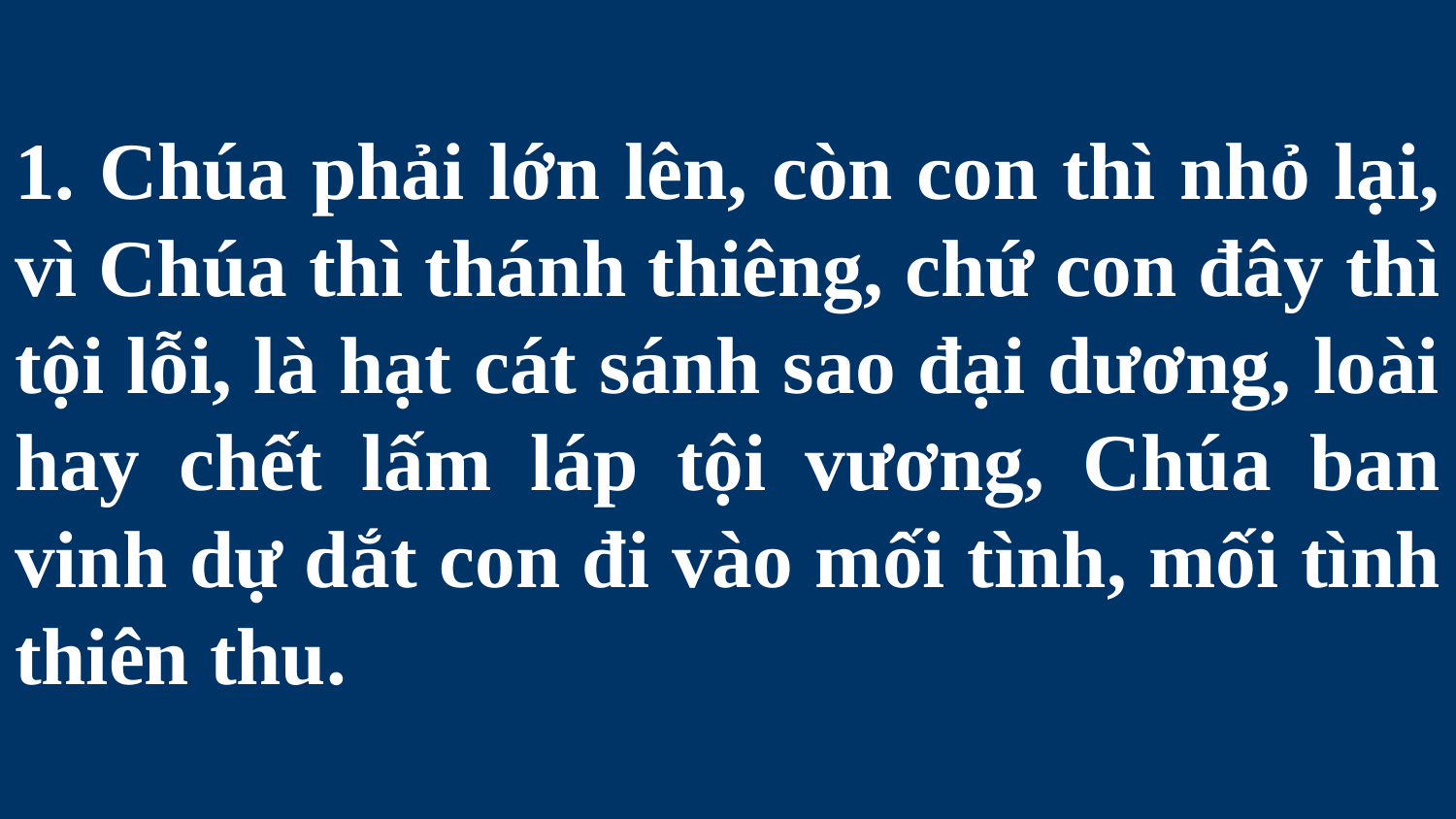

# 1. Chúa phải lớn lên, còn con thì nhỏ lại, vì Chúa thì thánh thiêng, chứ con đây thì tội lỗi, là hạt cát sánh sao đại dương, loài hay chết lấm láp tội vương, Chúa ban vinh dự dắt con đi vào mối tình, mối tình thiên thu.